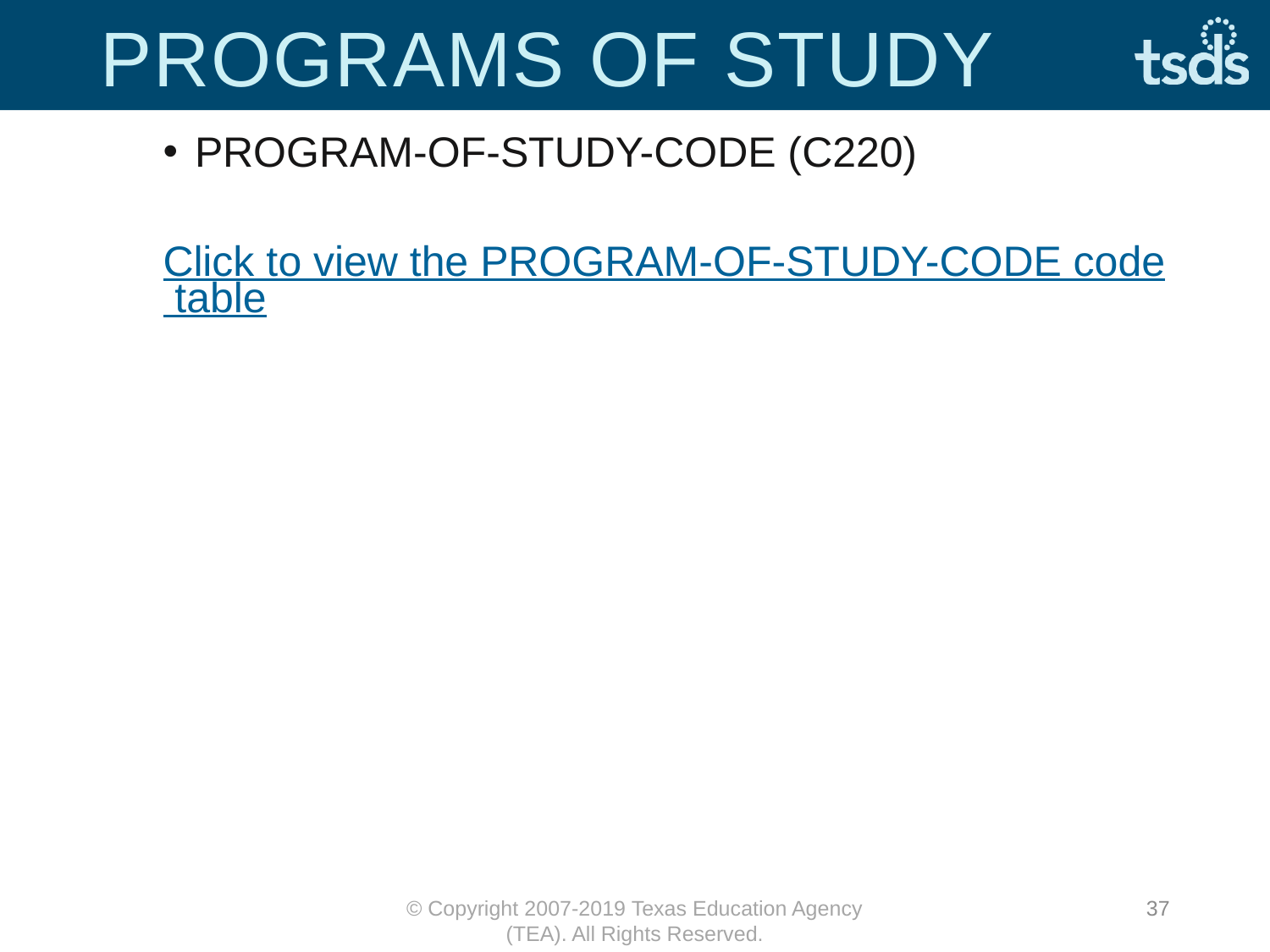

# Programs of study
PROGRAM-OF-STUDY-CODE (C220)

Click to view the PROGRAM-OF-STUDY-CODE code table
37